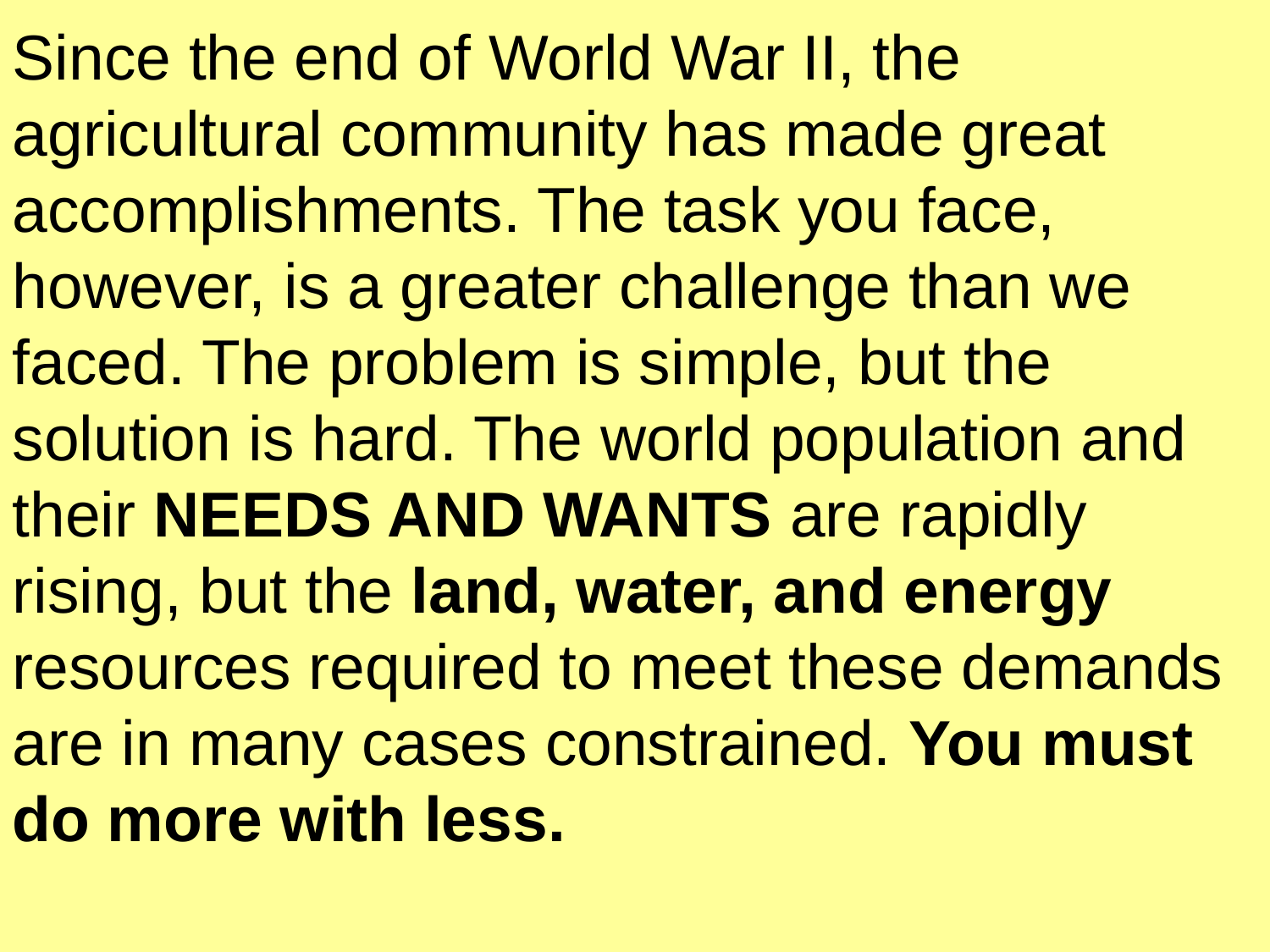

Since the end of World War II, the agricultural community has made great accomplishments. The task you face, however, is a greater challenge than we faced. The problem is simple, but the solution is hard. The world population and their NEEDS AND WANTS are rapidly rising, but the land, water, and energy resources required to meet these demands are in many cases constrained. You must do more with less.